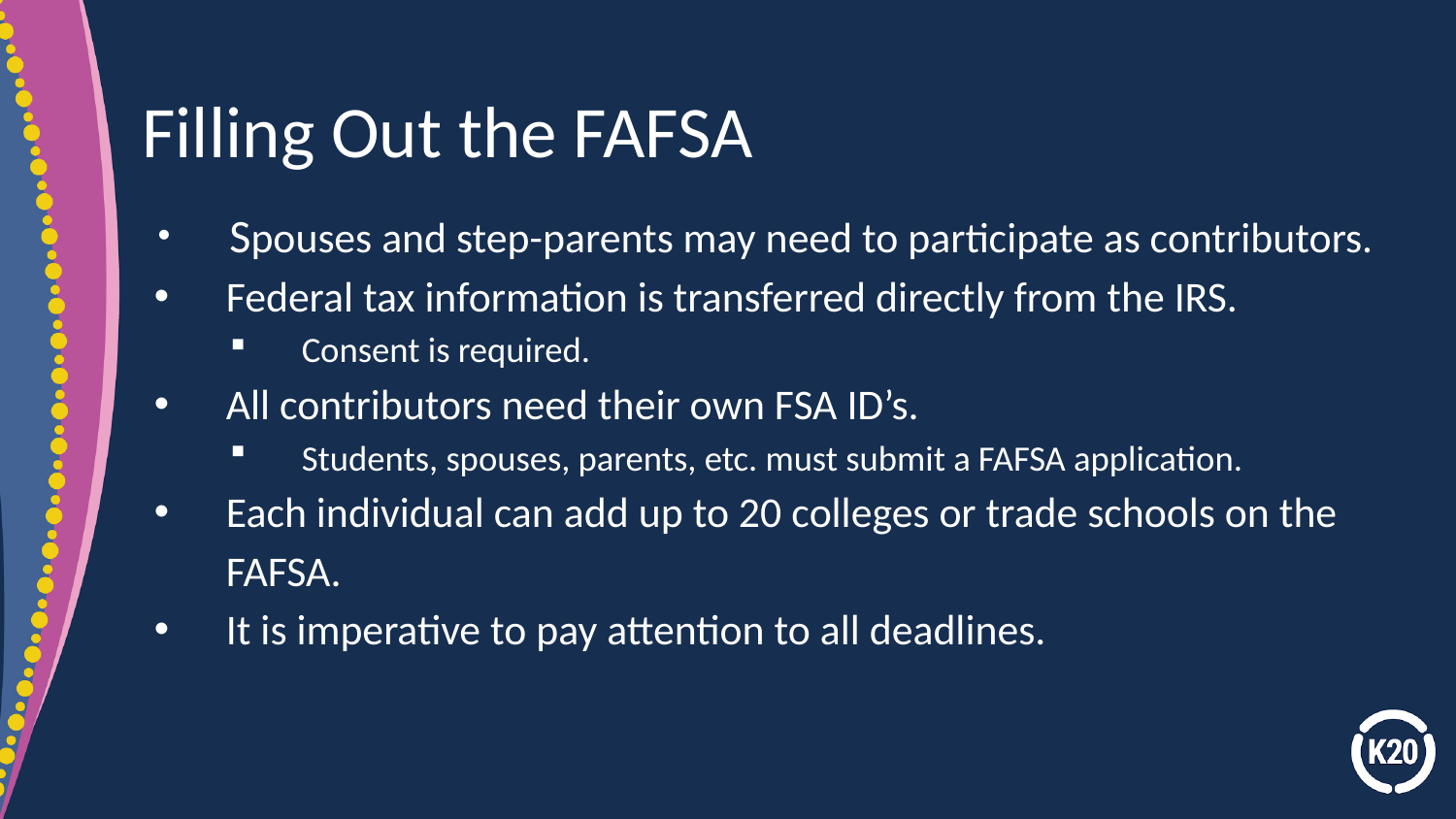

# Filling Out the FAFSA

Spouses and step-parents may need to participate as contributors.
Federal tax information is transferred directly from the IRS.
Consent is required.
All contributors need their own FSA ID’s.
Students, spouses, parents, etc. must submit a FAFSA application.
Each individual can add up to 20 colleges or trade schools on the FAFSA.
It is imperative to pay attention to all deadlines.